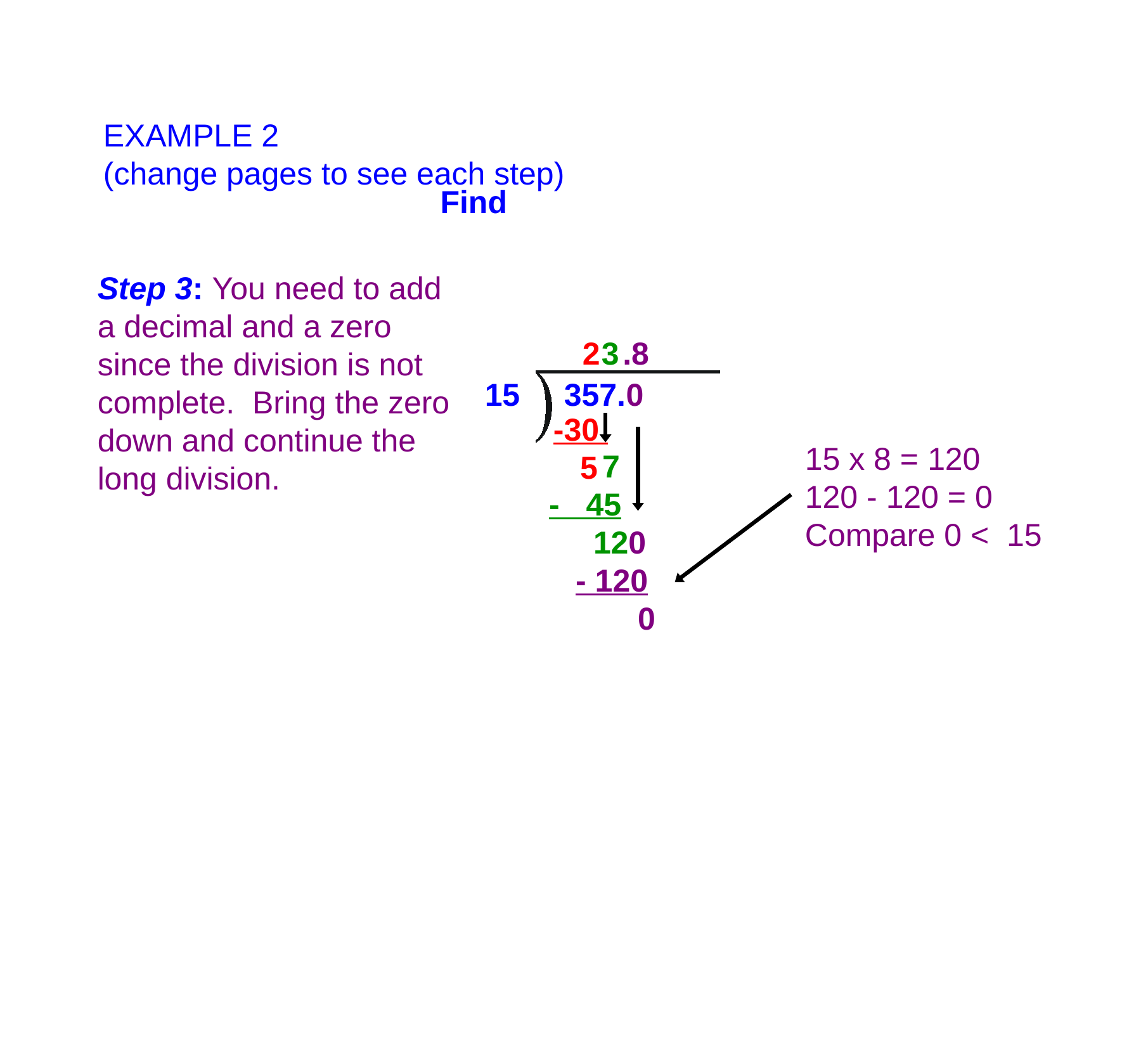

EXAMPLE 2
(change pages to see each step)
Find
Step 3: You need to add a decimal and a zero since the division is not complete.  Bring the zero down and continue the long division.
2
3
.8
15     357.0

-30
   5

15 x 8 = 120
120 - 120 = 0
Compare 0 <  15
        7
  -   45
       120
     - 120
            0